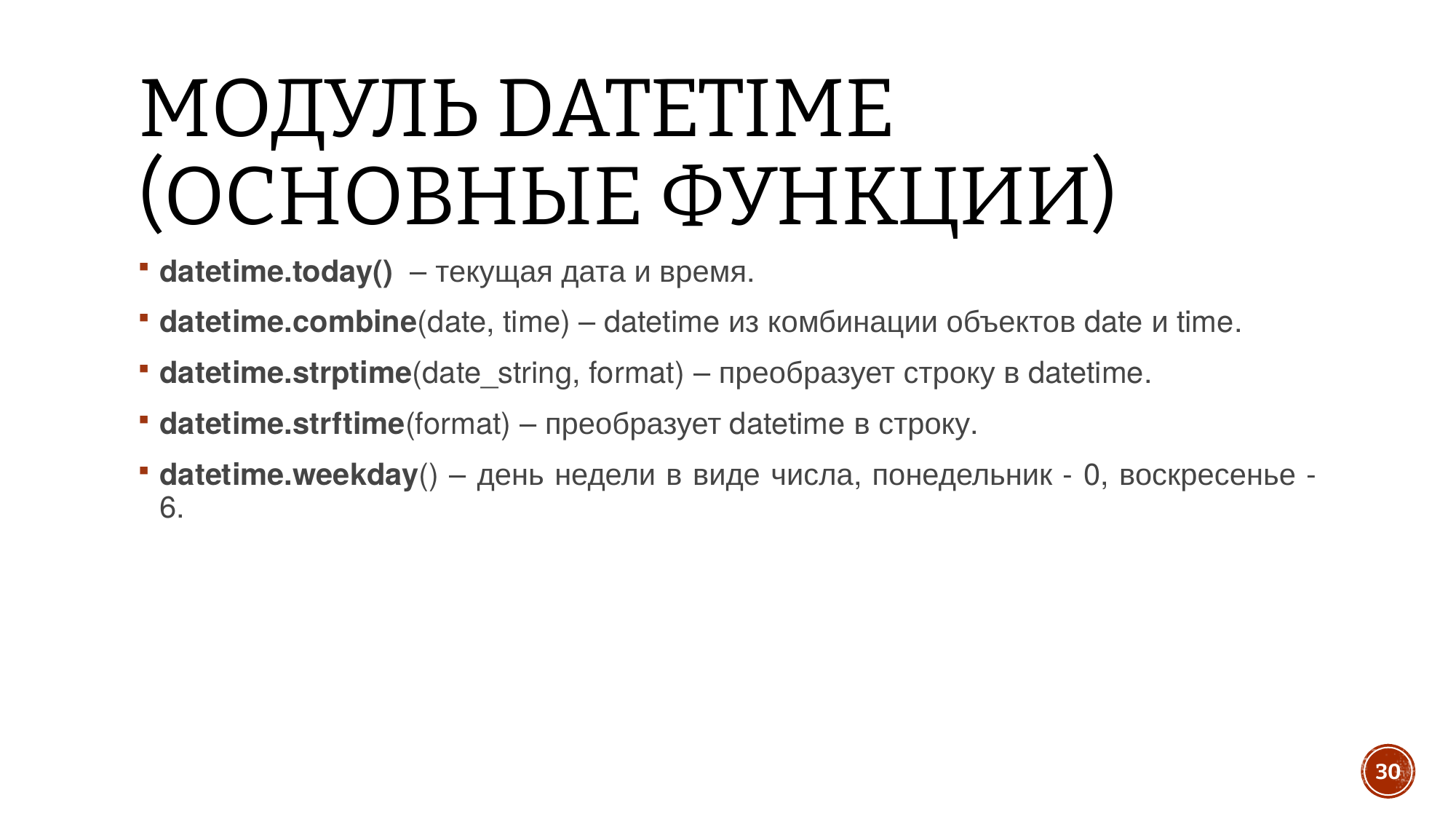

# модуль datetime (основные функции)
datetime.today()  – текущая дата и время.
datetime.combine(date, time) – datetime из комбинации объектов date и time.
datetime.strptime(date_string, format) – преобразует строку в datetime.
datetime.strftime(format) – преобразует datetime в строку.
datetime.weekday() – день недели в виде числа, понедельник - 0, воскресенье - 6.
30